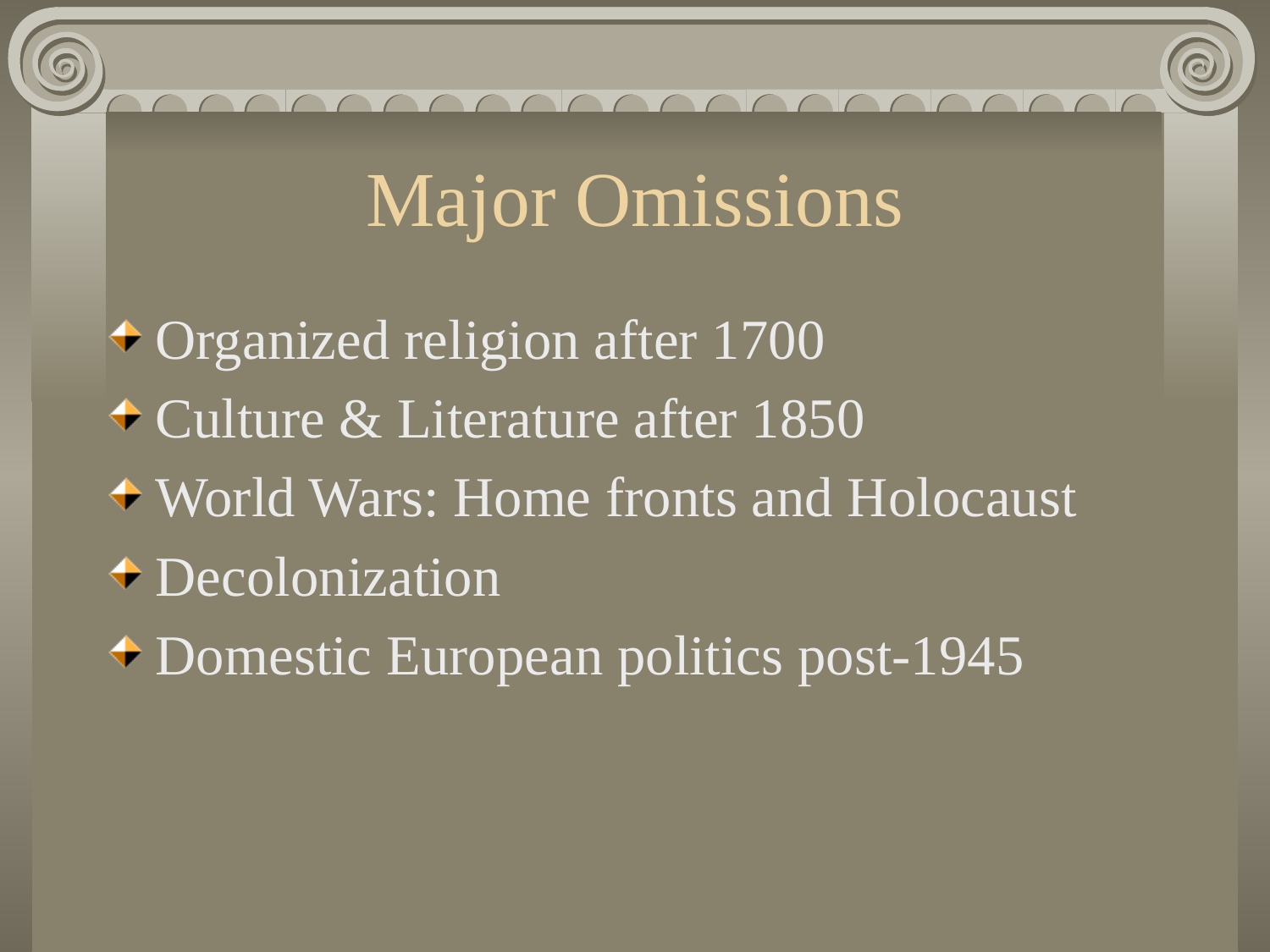

# Major Omissions
Organized religion after 1700
Culture & Literature after 1850
World Wars: Home fronts and Holocaust
Decolonization
Domestic European politics post-1945